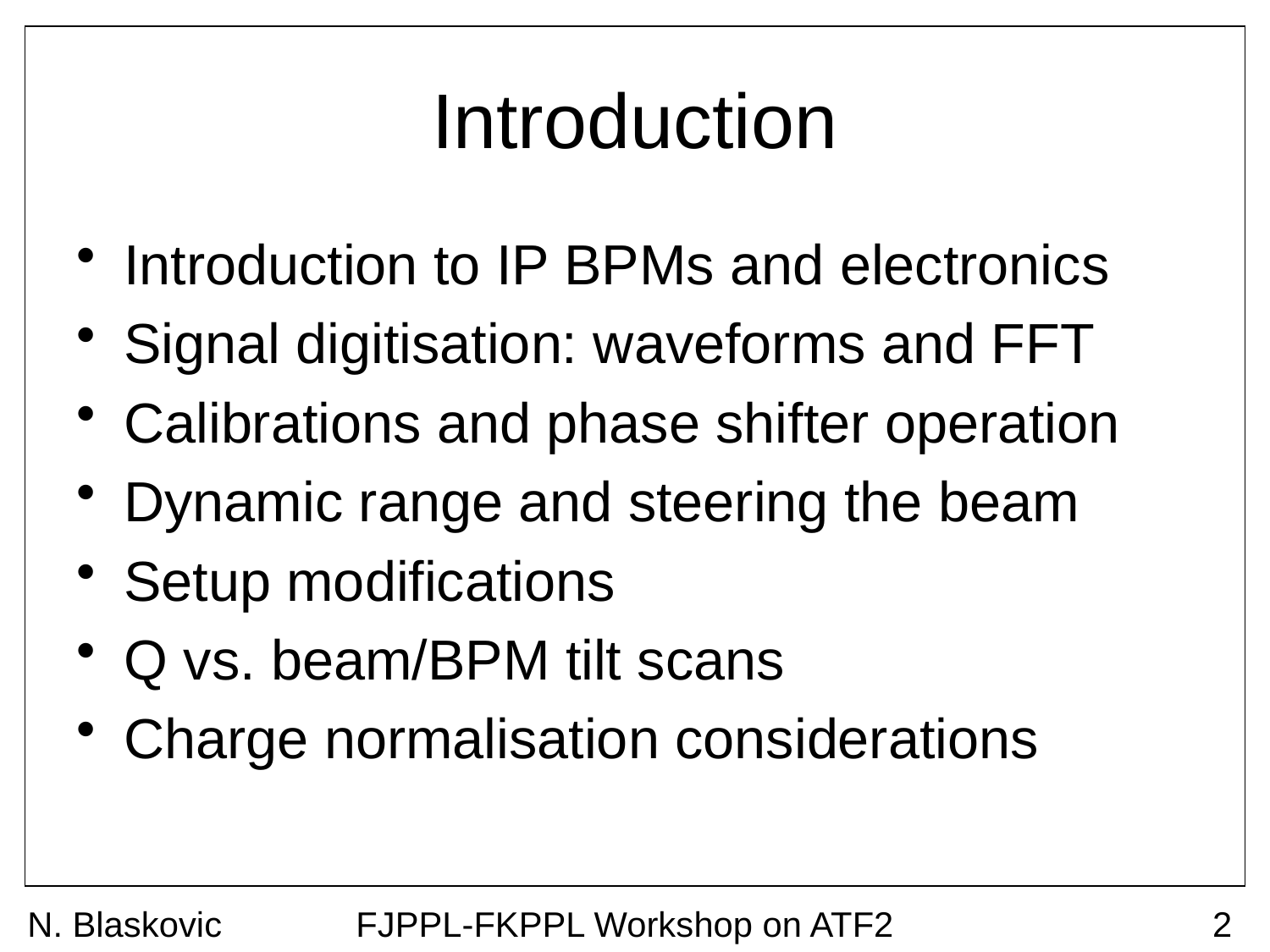

# Introduction
Introduction to IP BPMs and electronics
Signal digitisation: waveforms and FFT
Calibrations and phase shifter operation
Dynamic range and steering the beam
Setup modifications
Q vs. beam/BPM tilt scans
Charge normalisation considerations

N. Blaskovic
FJPPL-FKPPL Workshop on ATF2
2